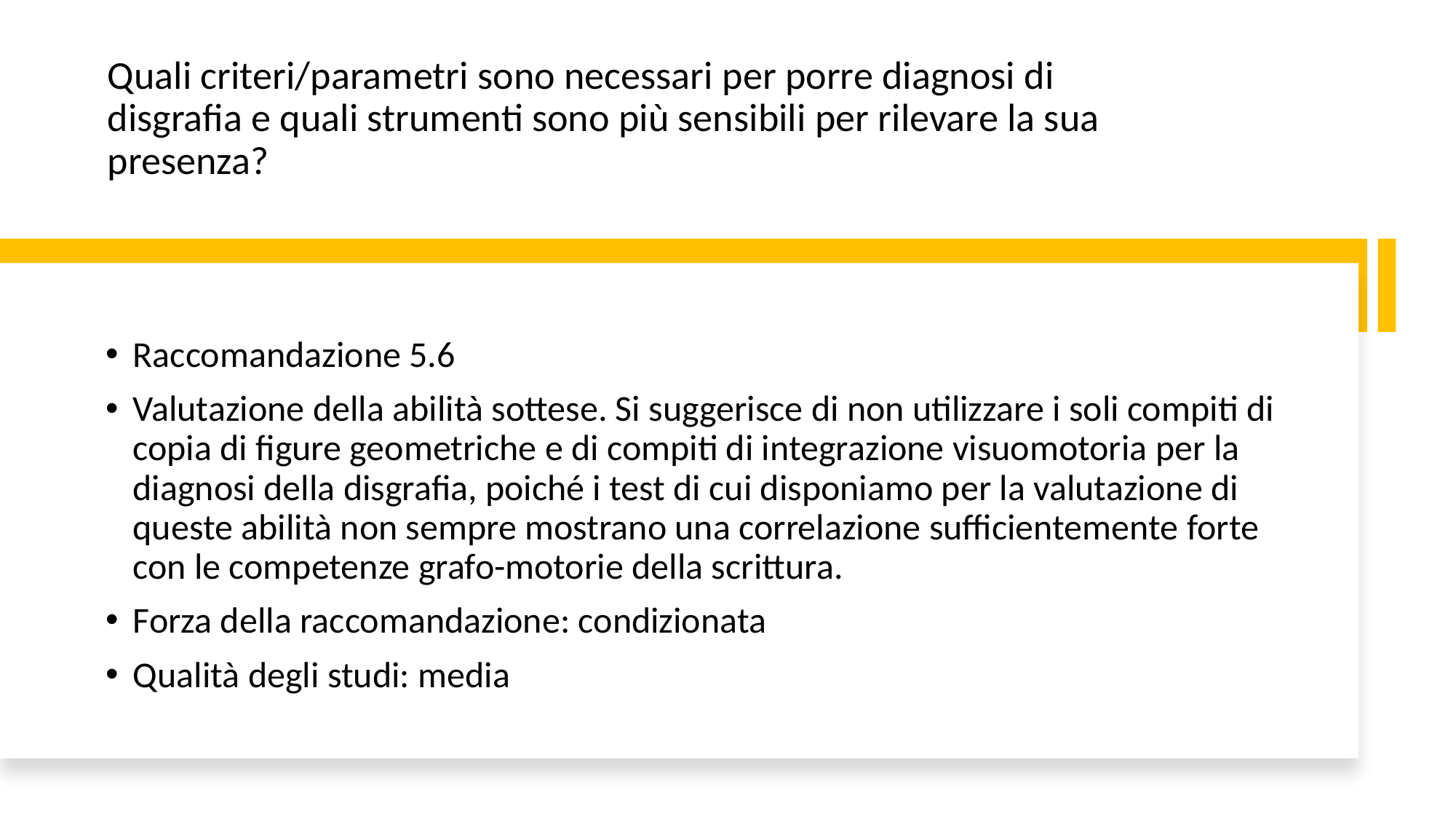

# Quali criteri/parametri sono necessari per porre diagnosi di disgrafia e quali strumenti sono più sensibili per rilevare la sua presenza?

Raccomandazione 5.6
Valutazione della abilità sottese. Si suggerisce di non utilizzare i soli compiti di copia di figure geometriche e di compiti di integrazione visuomotoria per la diagnosi della disgrafia, poiché i test di cui disponiamo per la valutazione di queste abilità non sempre mostrano una correlazione sufficientemente forte con le competenze grafo-motorie della scrittura.
Forza della raccomandazione: condizionata
Qualità degli studi: media